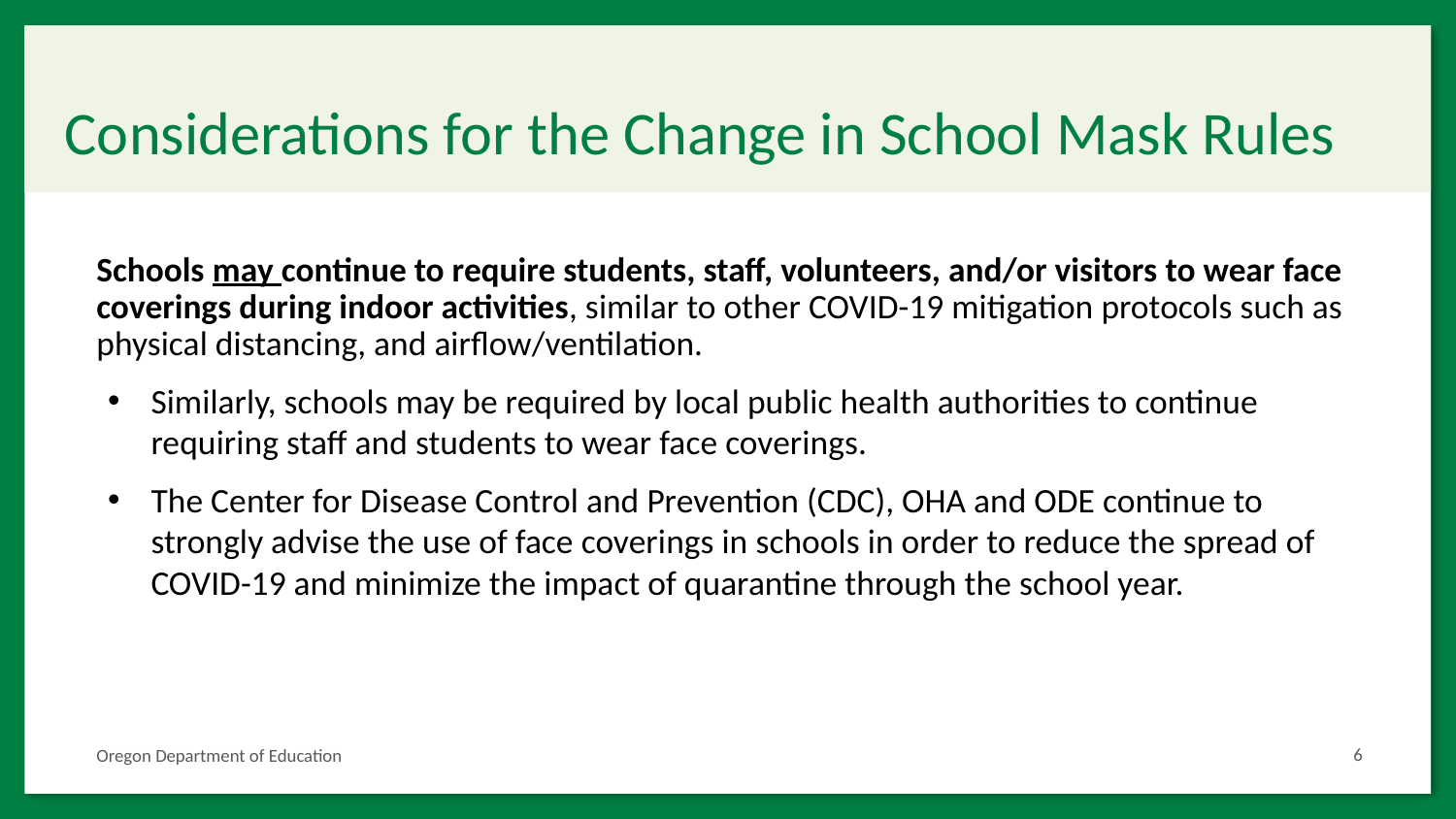

# Considerations for the Change in School Mask Rules
Schools may continue to require students, staff, volunteers, and/or visitors to wear face coverings during indoor activities, similar to other COVID-19 mitigation protocols such as physical distancing, and airflow/ventilation.
Similarly, schools may be required by local public health authorities to continue requiring staff and students to wear face coverings.
The Center for Disease Control and Prevention (CDC), OHA and ODE continue to strongly advise the use of face coverings in schools in order to reduce the spread of COVID-19 and minimize the impact of quarantine through the school year.
6